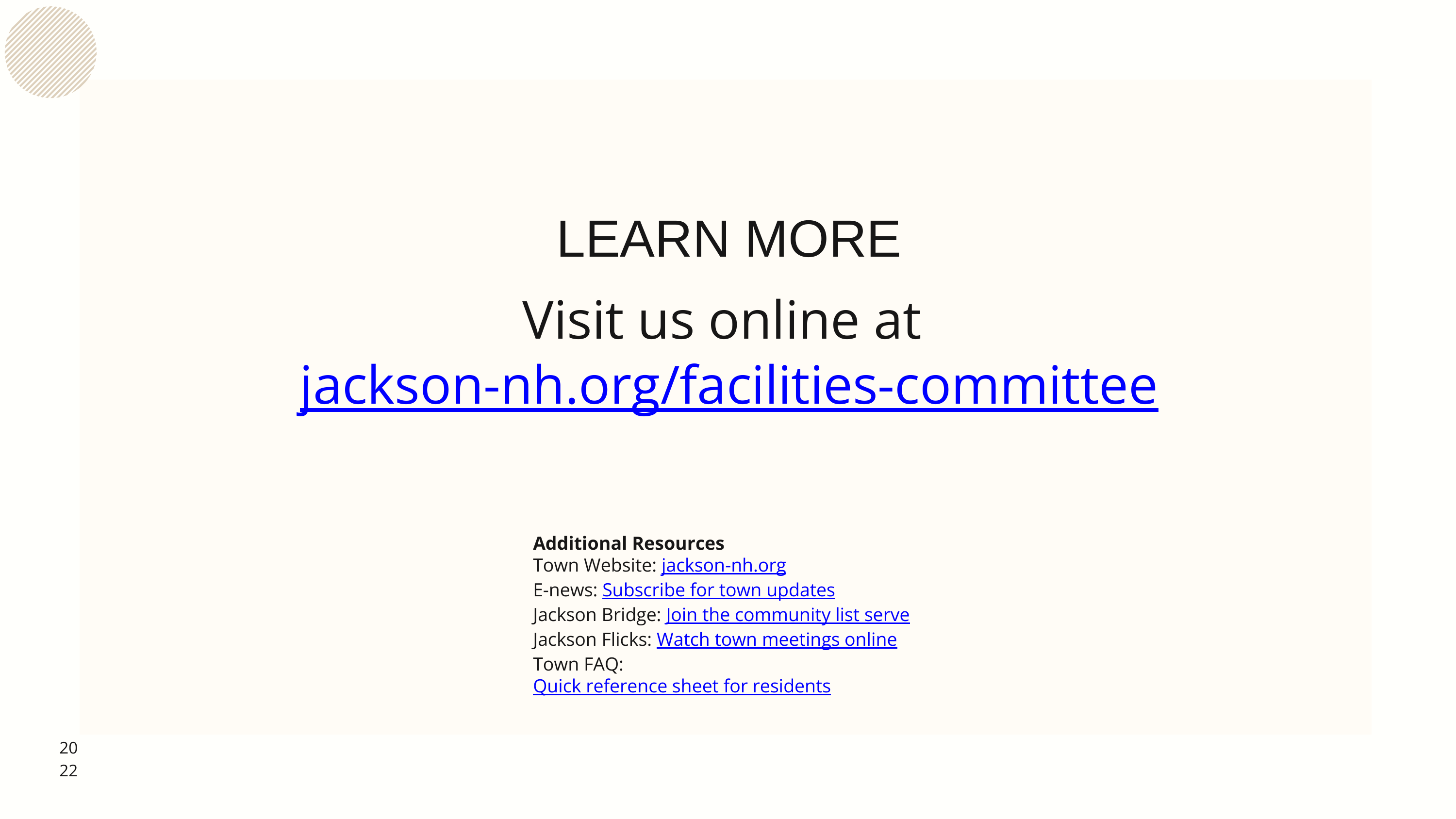

LEARN MORE
Visit us online at
jackson-nh.org/facilities-committee
Additional Resources
Town Website: jackson-nh.org
E-news: Subscribe for town updates
Jackson Bridge: Join the community list serve
Jackson Flicks: Watch town meetings online
Town FAQ: Quick reference sheet for residents
20
22